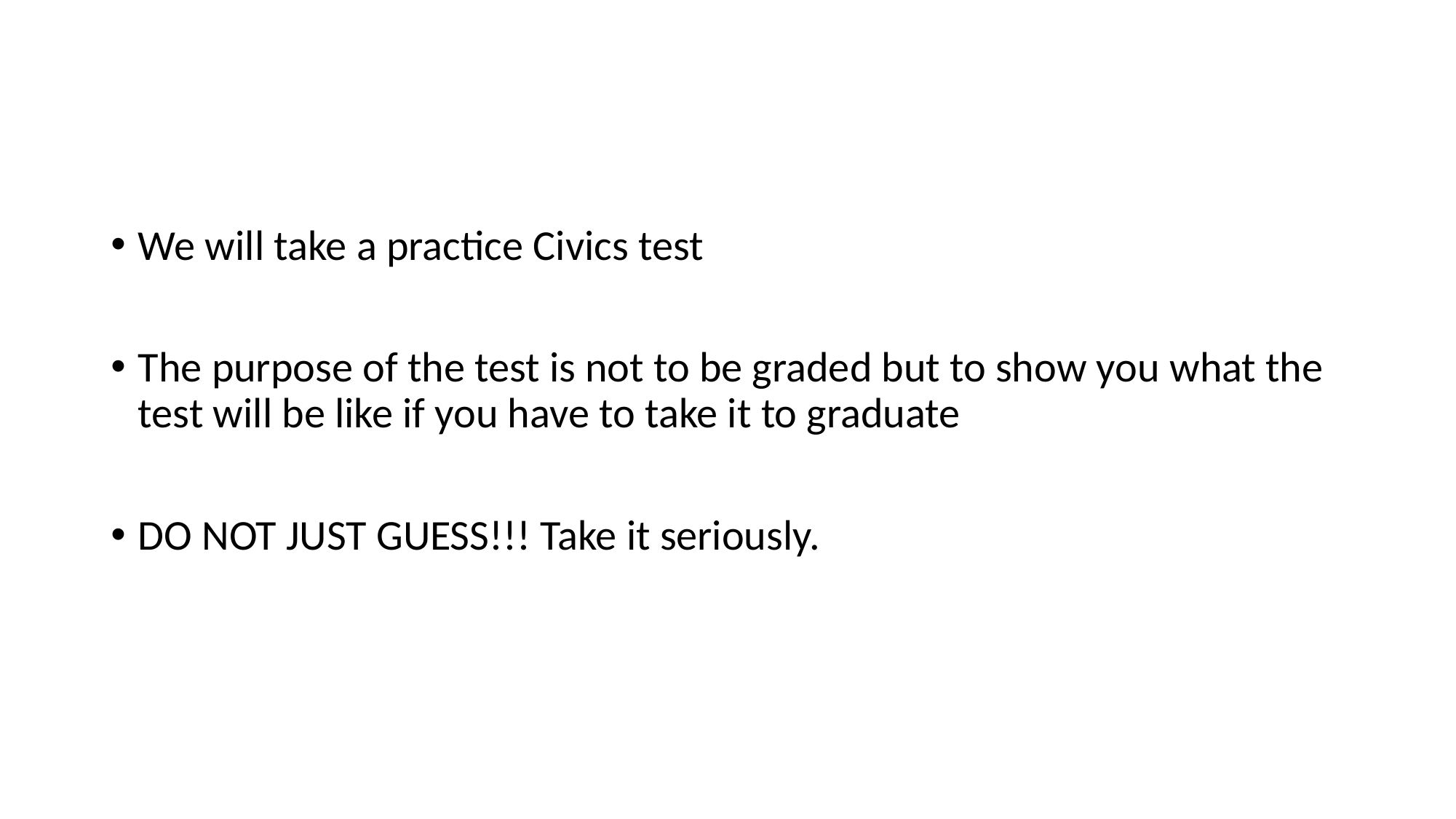

#
We will take a practice Civics test

The purpose of the test is not to be graded but to show you what the test will be like if you have to take it to graduate

DO NOT JUST GUESS!!! Take it seriously.